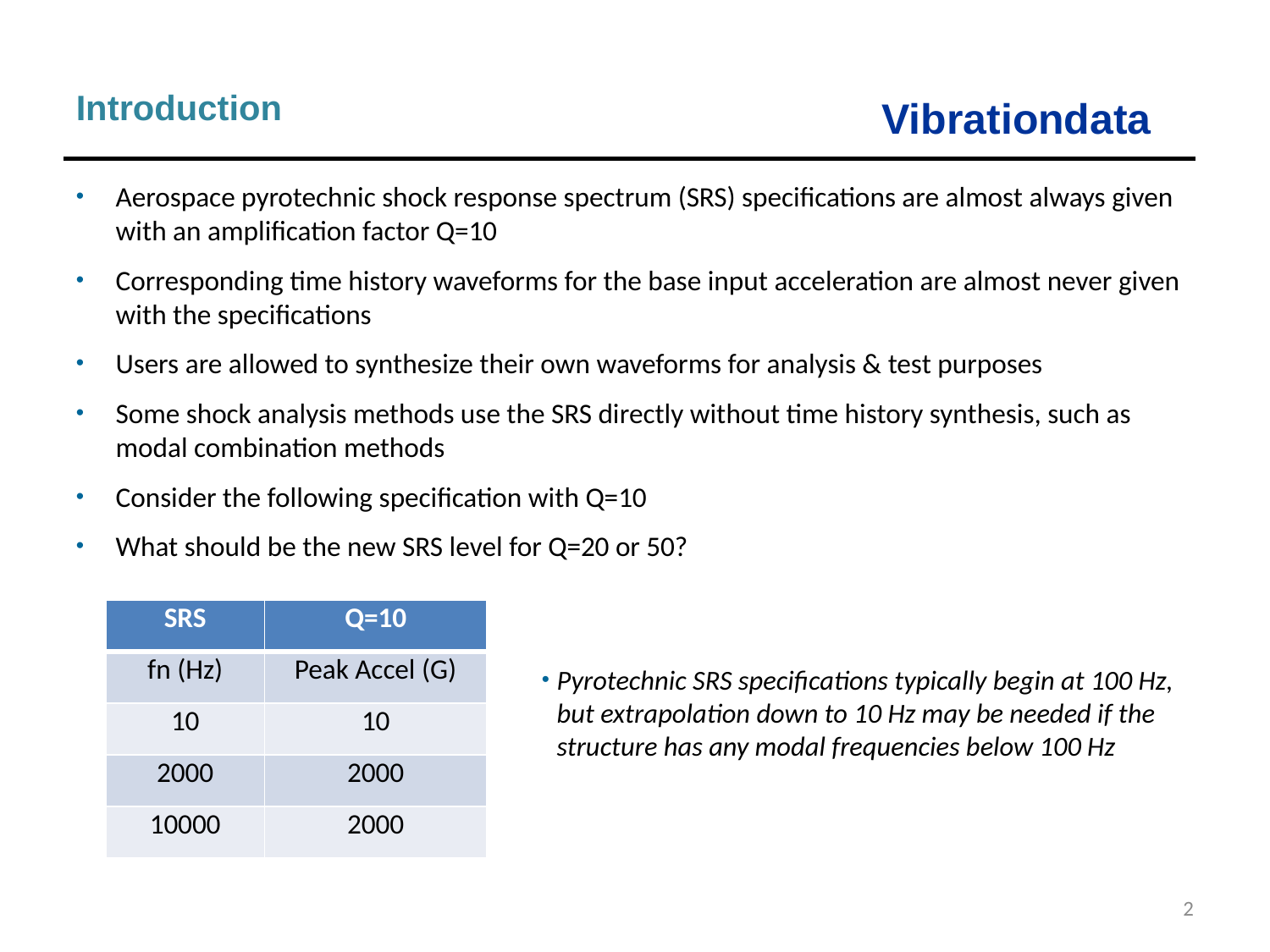

Introduction

Aerospace pyrotechnic shock response spectrum (SRS) specifications are almost always given with an amplification factor Q=10
Corresponding time history waveforms for the base input acceleration are almost never given with the specifications
Users are allowed to synthesize their own waveforms for analysis & test purposes
Some shock analysis methods use the SRS directly without time history synthesis, such as modal combination methods
Consider the following specification with Q=10
What should be the new SRS level for Q=20 or 50?

| SRS | Q=10 |
| --- | --- |
| fn (Hz) | Peak Accel (G) |
| 10 | 10 |
| 2000 | 2000 |
| 10000 | 2000 |
Pyrotechnic SRS specifications typically begin at 100 Hz, but extrapolation down to 10 Hz may be needed if the structure has any modal frequencies below 100 Hz
2